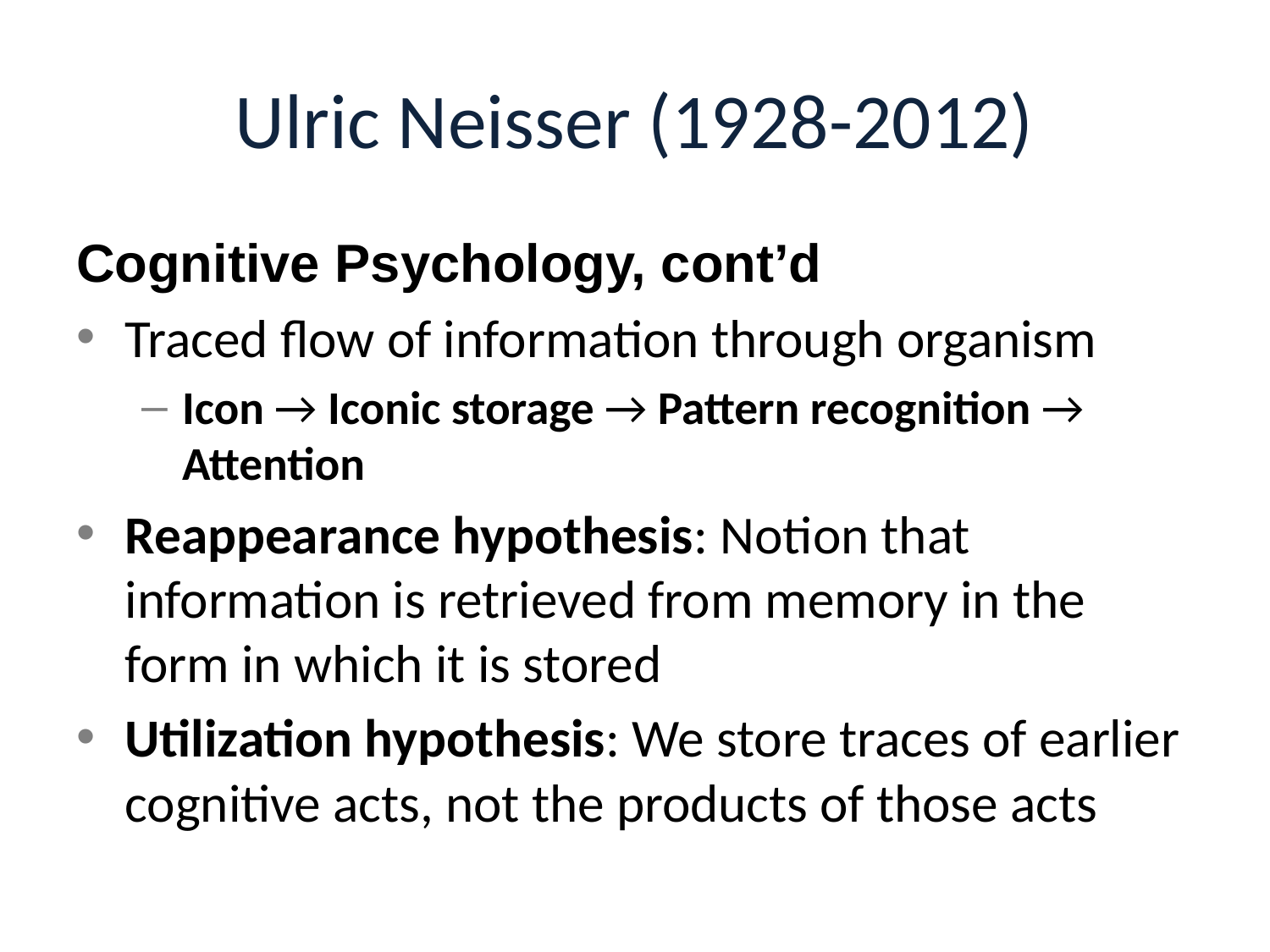

# Ulric Neisser (1928-2012)
Cognitive Psychology, cont’d
Traced flow of information through organism
Icon → Iconic storage → Pattern recognition → Attention
Reappearance hypothesis: Notion that information is retrieved from memory in the form in which it is stored
Utilization hypothesis: We store traces of earlier cognitive acts, not the products of those acts